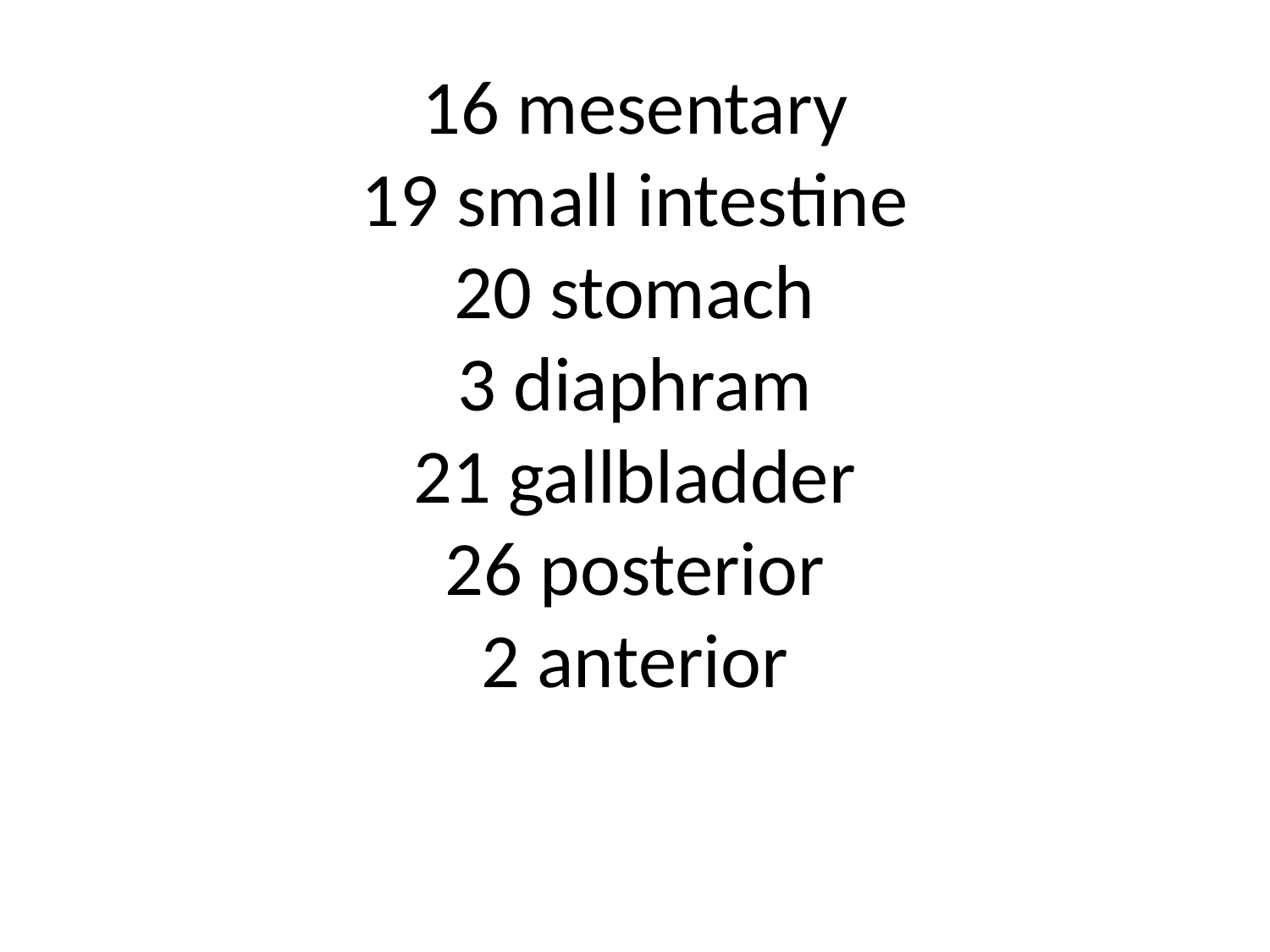

# 16 mesentary 19 small intestine 20 stomach 3 diaphram 21 gallbladder 26 posterior 2 anterior